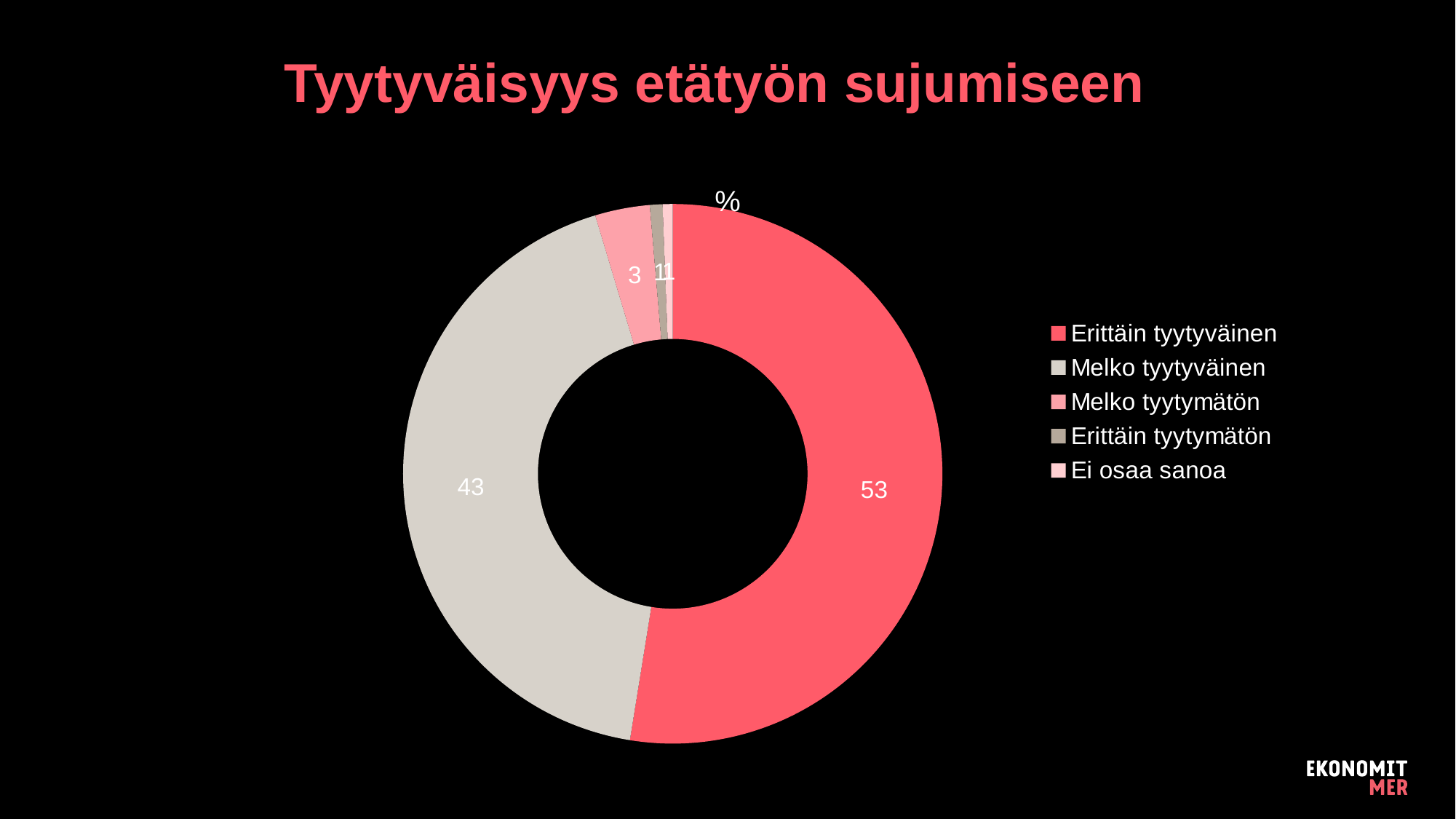

# Tyytyväisyys etätyön sujumiseen

### Chart:

| Category | % |
|---|---|
| Erittäin tyytyväinen | 52.541016406562626 |
| Melko tyytyväinen | 42.817126850740294 |
| Melko tyytymätön | 3.281312525010004 |
| Erittäin tyytymätön | 0.7603041216486595 |
| Ei osaa sanoa | 0.6002400960384154 |